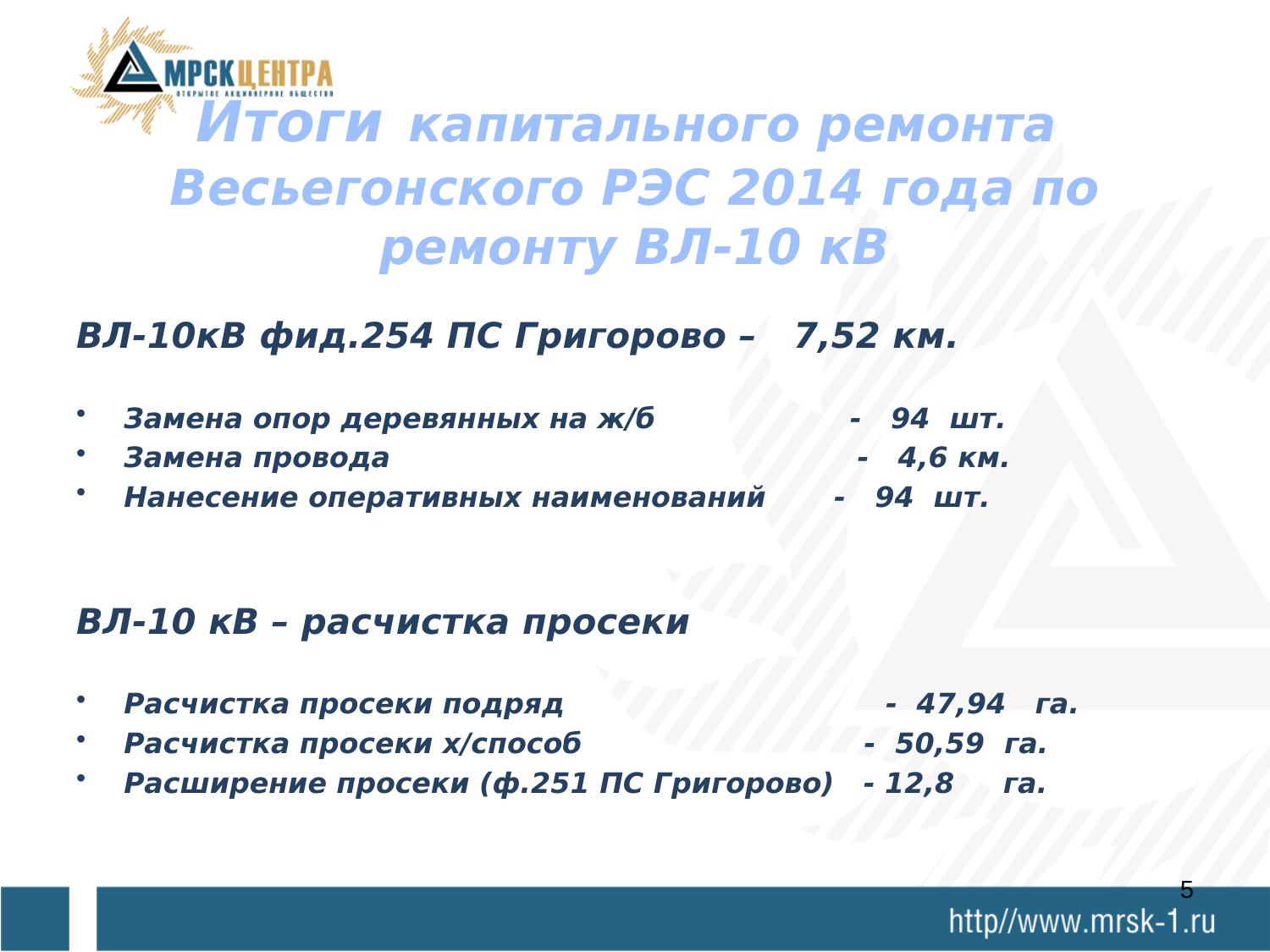

# Итоги капитального ремонта Весьегонского РЭС 2014 года по ремонту ВЛ-10 кВ

ВЛ-10кВ фид.254 ПС Григорово –   7,52 км.

Замена опор деревянных на ж/б                    -   94  шт.
Замена провода                                                -   4,6 км.
Нанесение оперативных наименований       -   94  шт.

ВЛ-10 кВ – расчистка просеки

Расчистка просеки подряд                                 -  47,94   га.
Расчистка просеки х/способ                             -  50,59  га.
Расширение просеки (ф.251 ПС Григорово)   - 12,8     га.

5